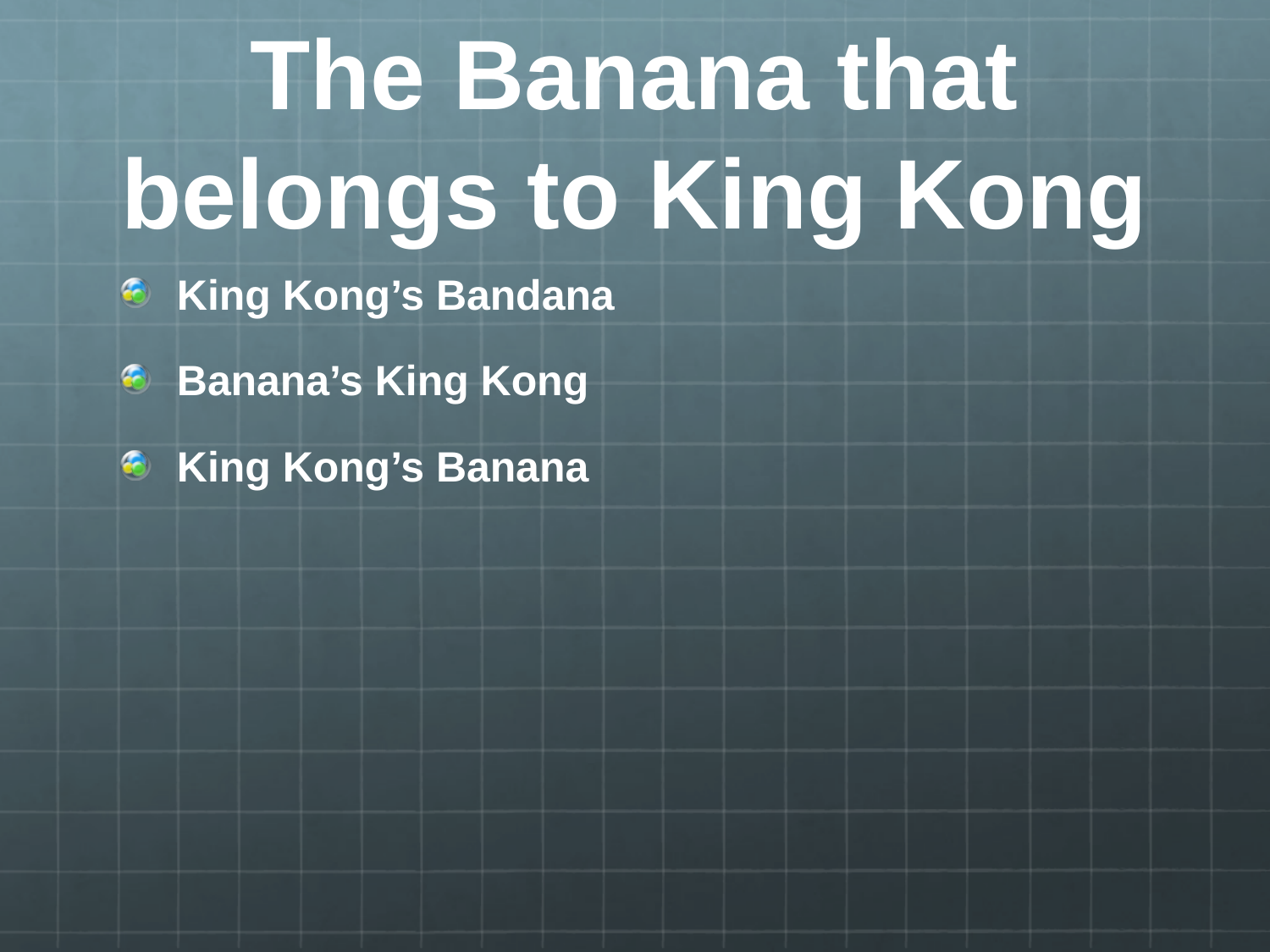

# The Banana that belongs to King Kong
King Kong’s Bandana
Banana’s King Kong
King Kong’s Banana